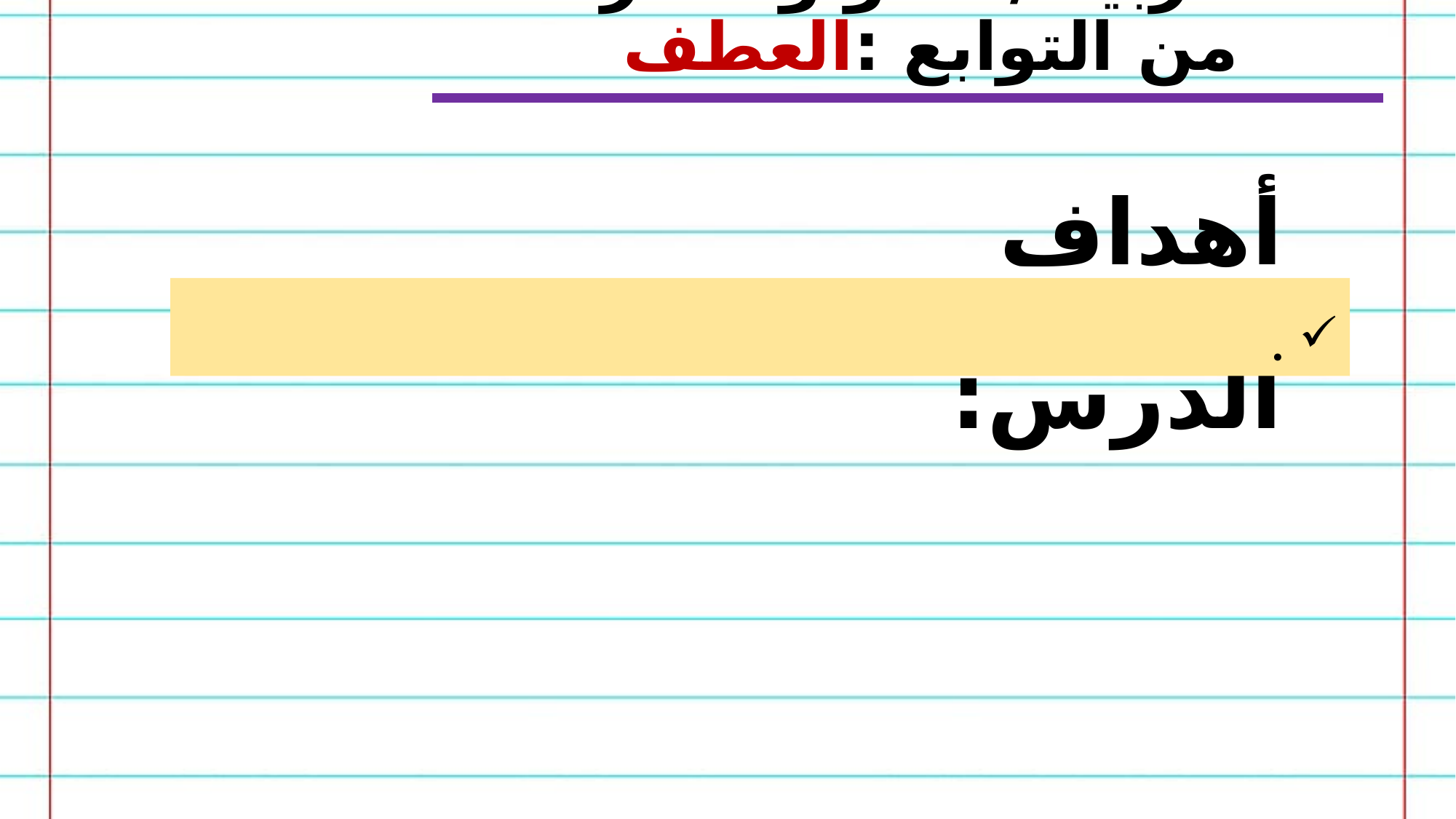

لغة عربية /النحو و الصرف: من التوابع :العطف
أهداف الدرس:
.